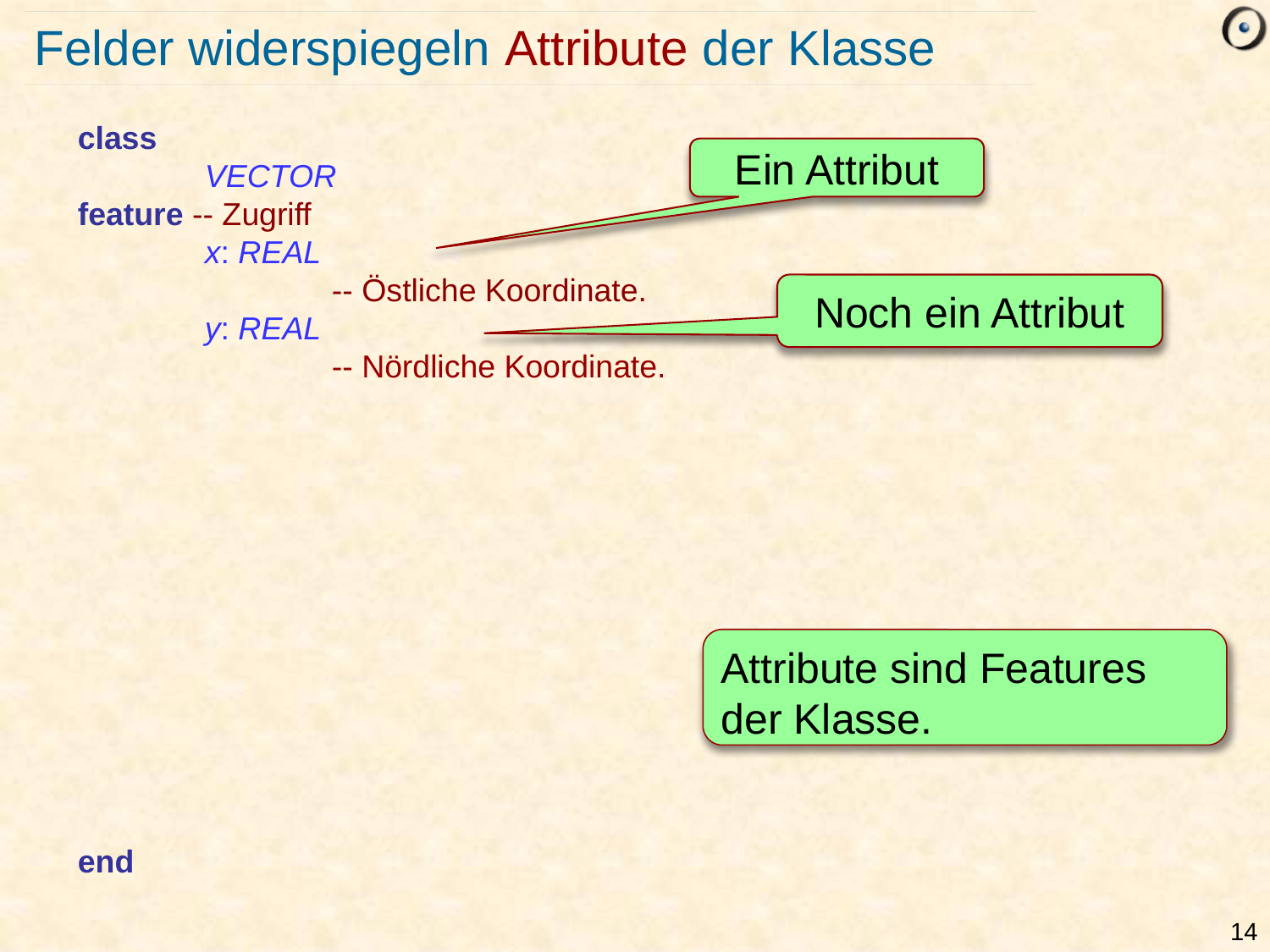

# Felder widerspiegeln Attribute der Klasse
class
	VECTOR
feature -- Zugriff
	x: REAL
		-- Östliche Koordinate.
	y: REAL
		-- Nördliche Koordinate.

end
Ein Attribut
Noch ein Attribut
Attribute sind Features der Klasse.